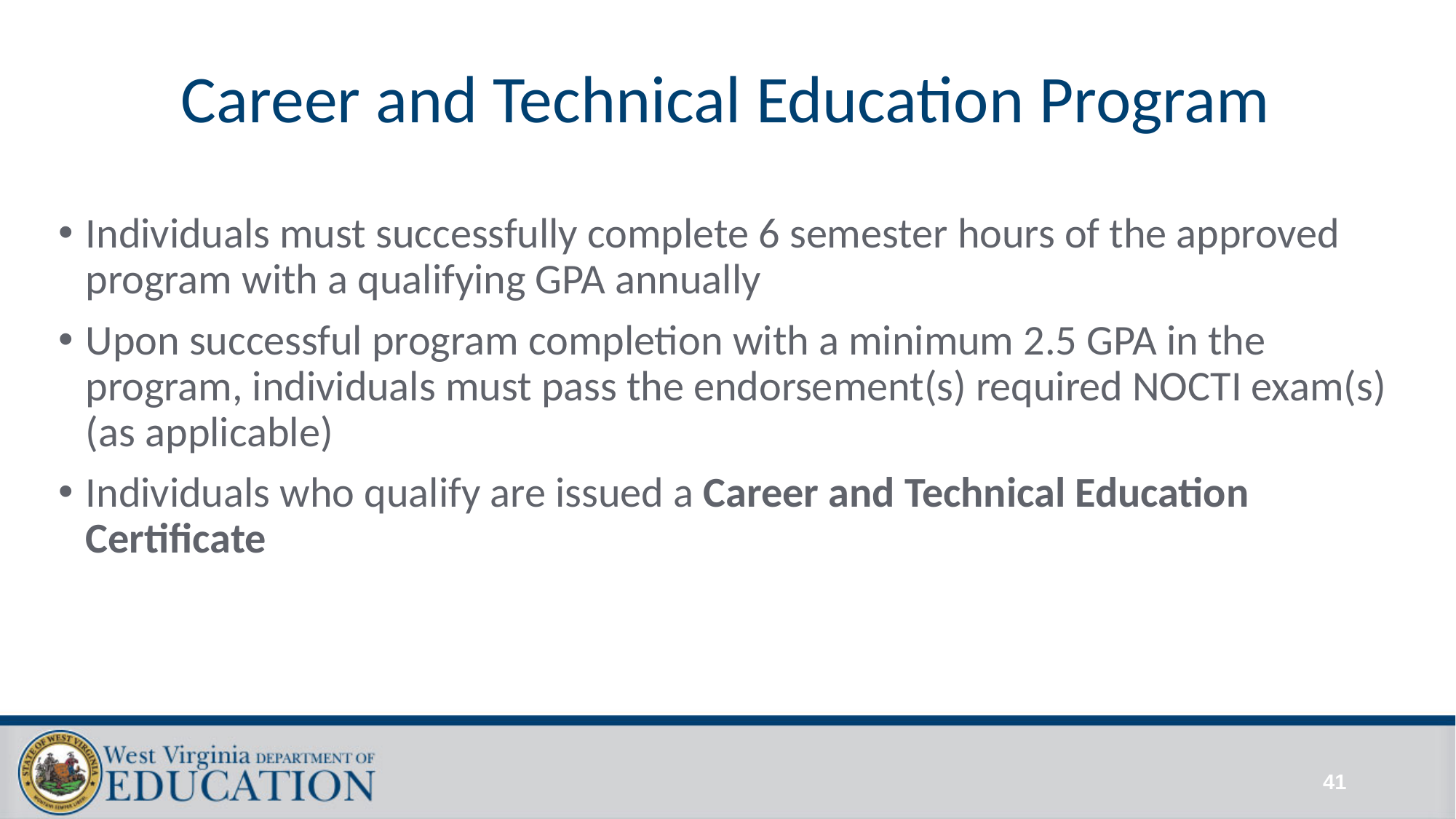

# Career and Technical Education Program
Individuals must successfully complete 6 semester hours of the approved program with a qualifying GPA annually
Upon successful program completion with a minimum 2.5 GPA in the program, individuals must pass the endorsement(s) required NOCTI exam(s) (as applicable)
Individuals who qualify are issued a Career and Technical Education Certificate

41